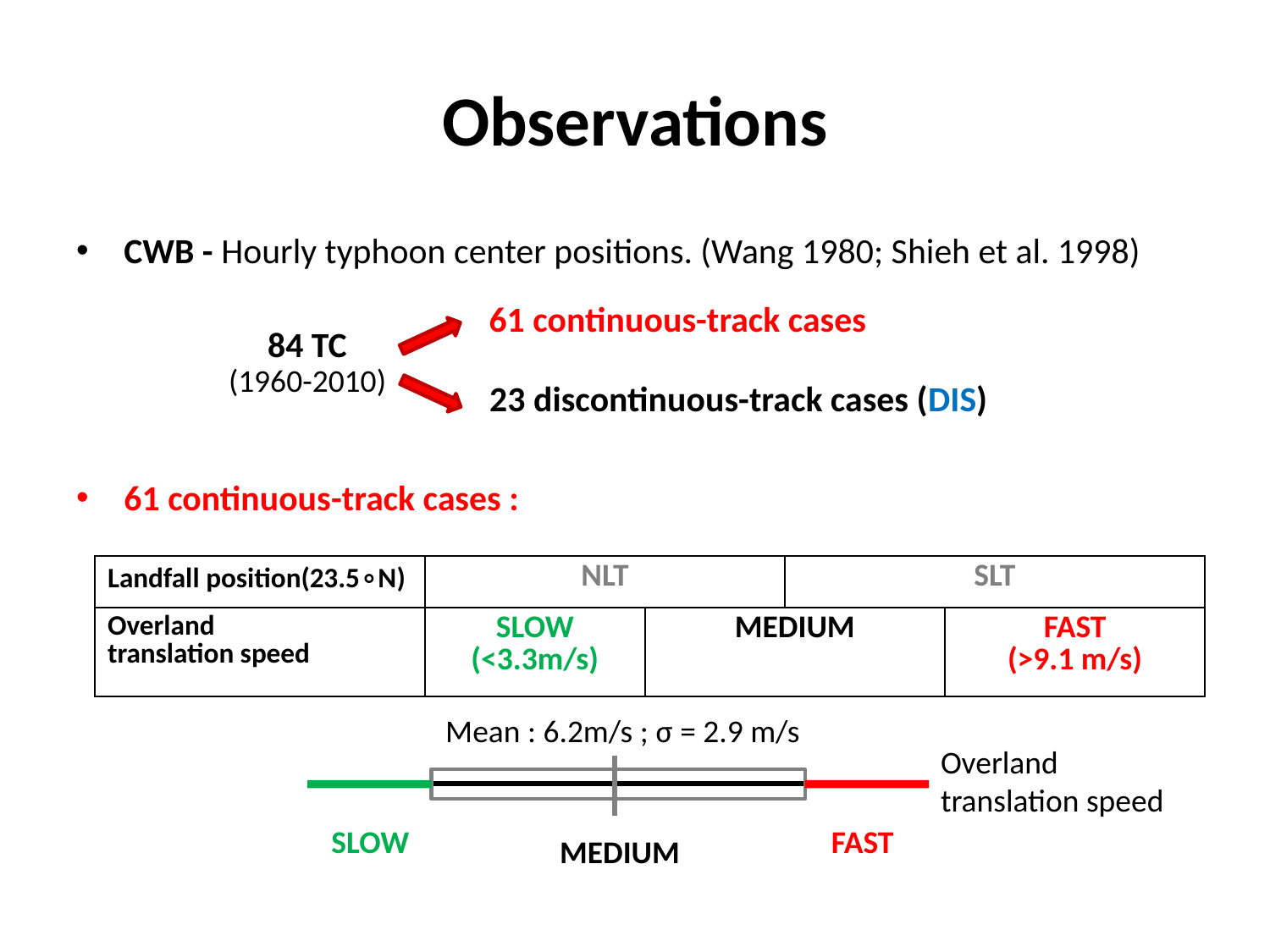

# Observations
CWB - Hourly typhoon center positions. (Wang 1980; Shieh et al. 1998)

61 continuous-track cases :

61 continuous-track cases
84 TC

(1960-2010)
23 discontinuous-track cases (DIS)

| Landfall position(23.5∘N) | NLT |  | SLT |  |
| --- | --- | --- | --- | --- |
| Overland translation speed | SLOW (<3.3m/s) | MEDIUM |  | FAST (>9.1 m/s) |
Mean : 6.2m/s ; σ = 2.9 m/s
Overland
translation speed

SLOW
FAST
MEDIUM